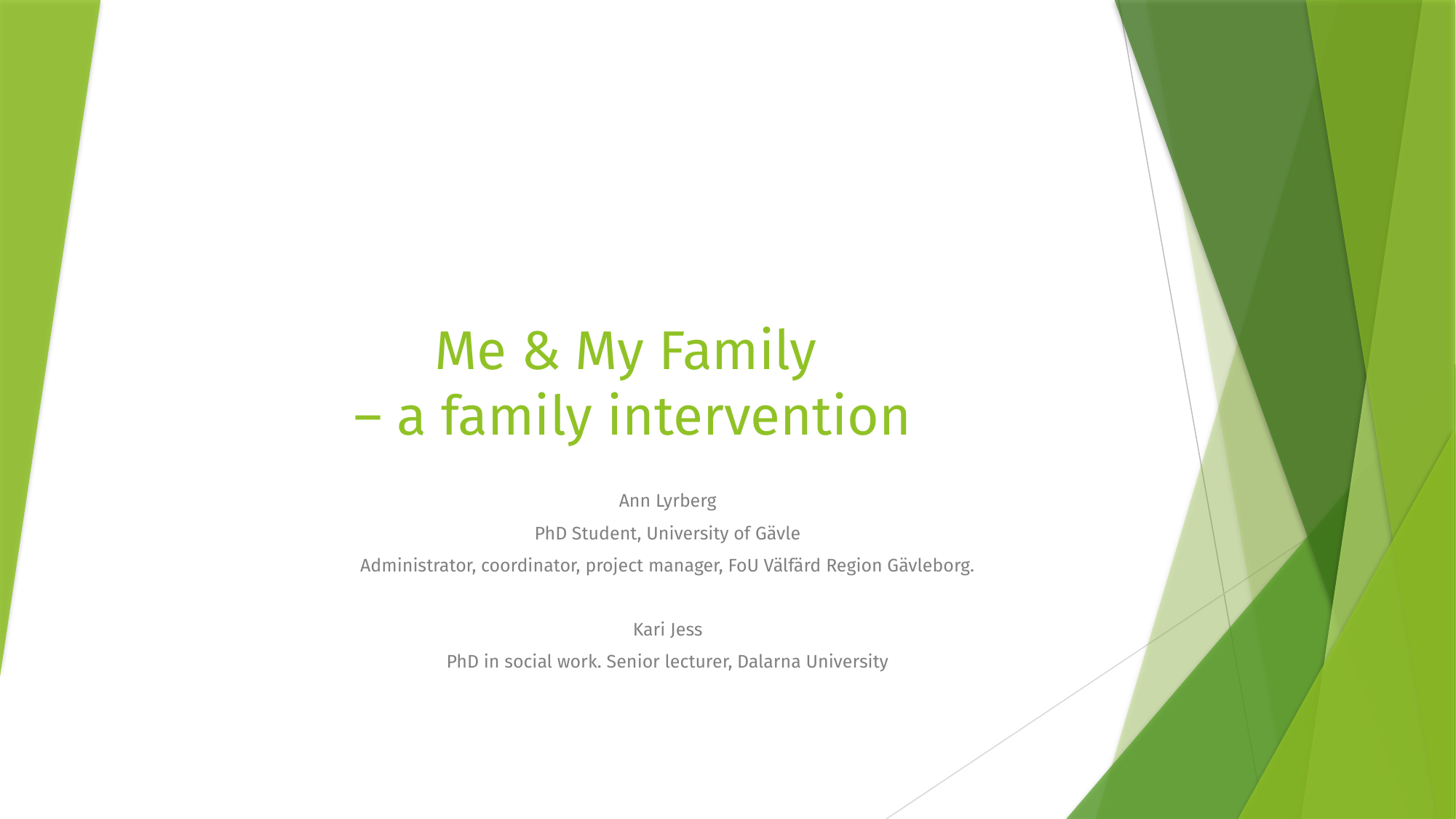

# Me & My Family – a family intervention

Ann Lyrberg
PhD Student, University of Gävle
Administrator, coordinator, project manager, FoU Välfärd Region Gävleborg.

Kari Jess
PhD in social work. Senior lecturer, Dalarna University